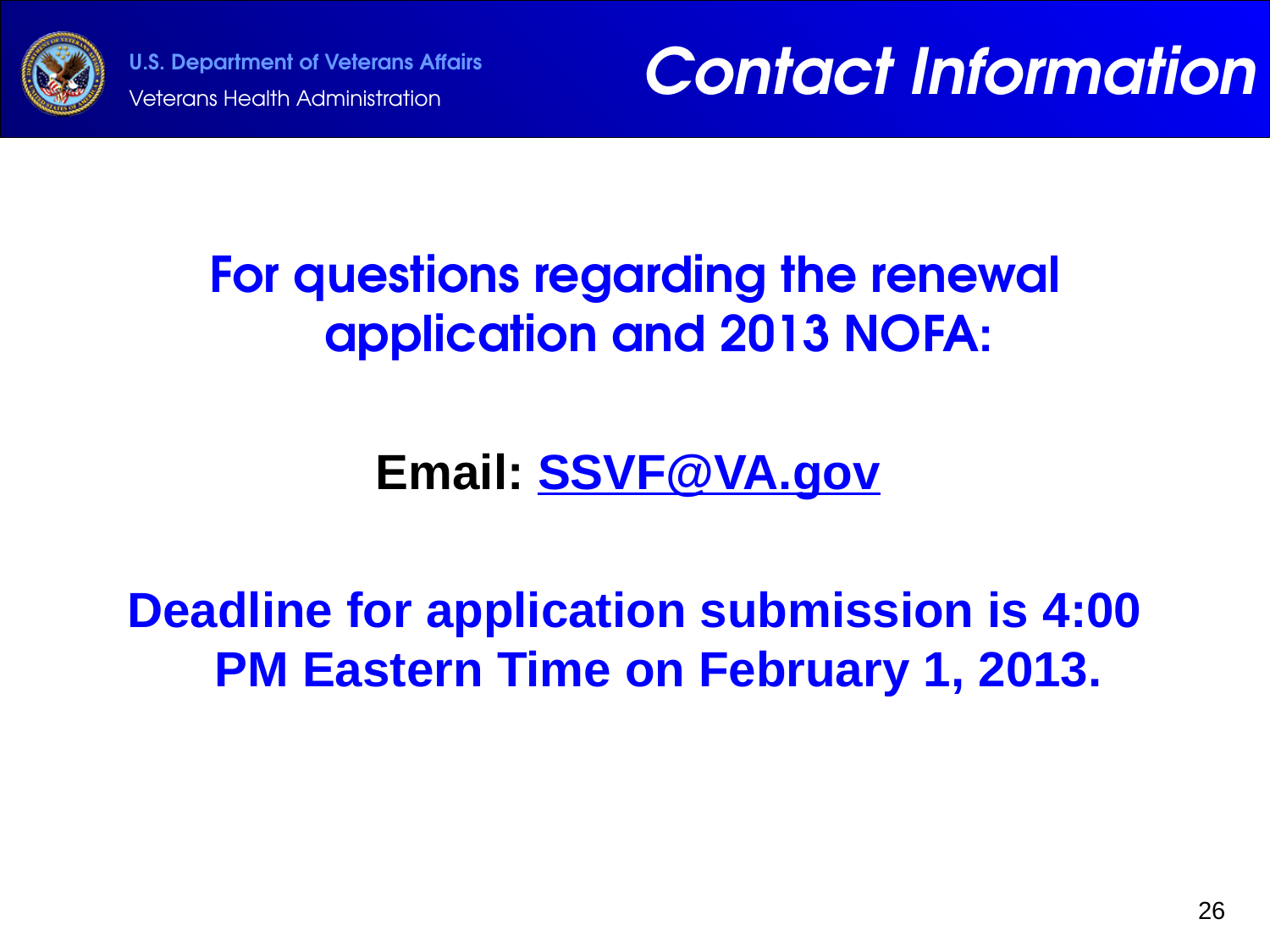

Contact Information
For questions regarding the renewal application and 2013 NOFA:

Email: SSVF@VA.gov

Deadline for application submission is 4:00 PM Eastern Time on February 1, 2013.

26